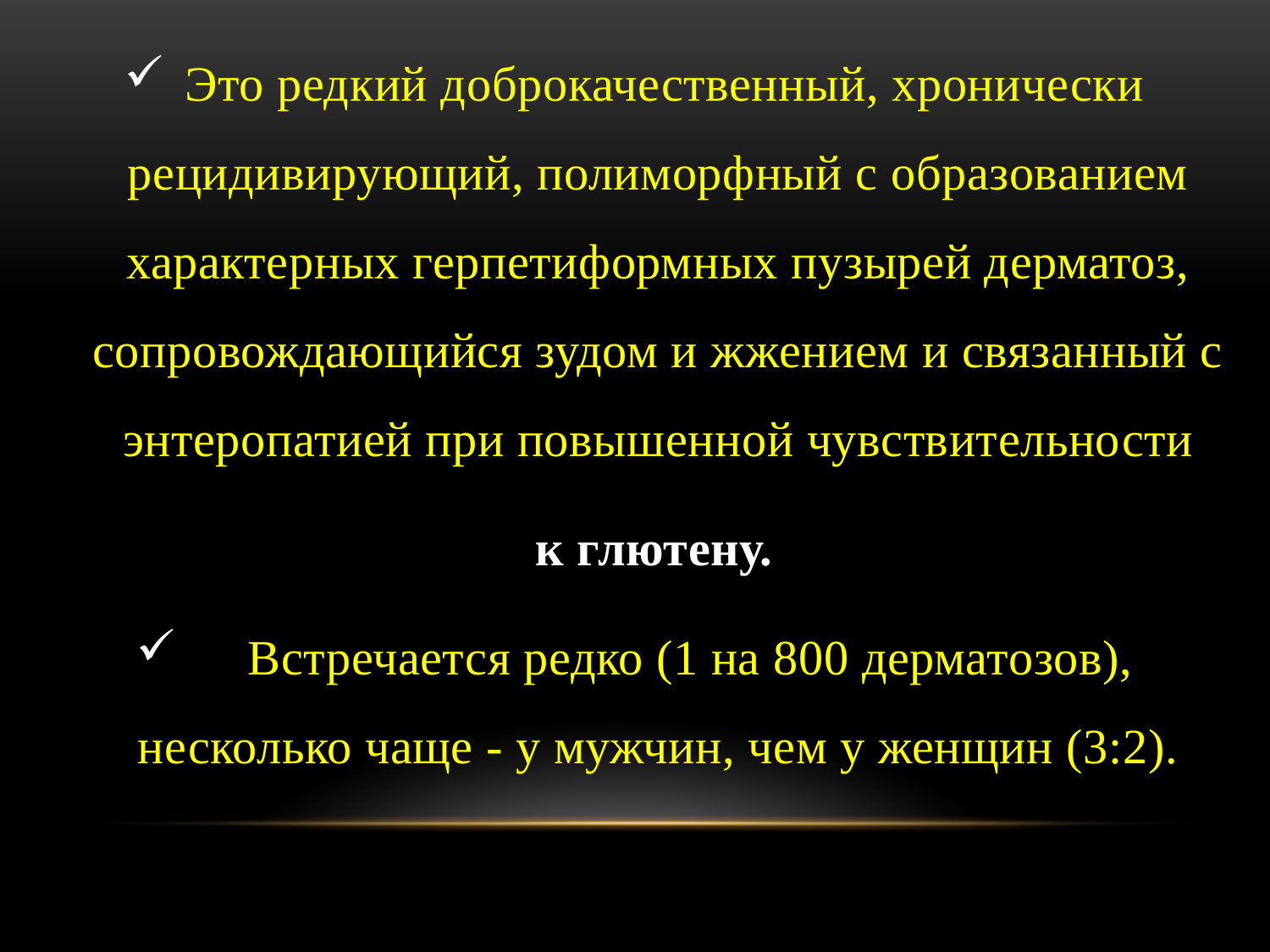

Это редкий доброкачественный, хронически рецидивирующий, полиморфный с образованием характерных герпетиформных пузырей дерматоз, сопровождающийся зудом и жжением и связанный с энтеропатией при повышенной чувствительности
   к глютену.
     Встречается редко (1 на 800 дерматозов), несколько чаще - у мужчин, чем у женщин (3:2).